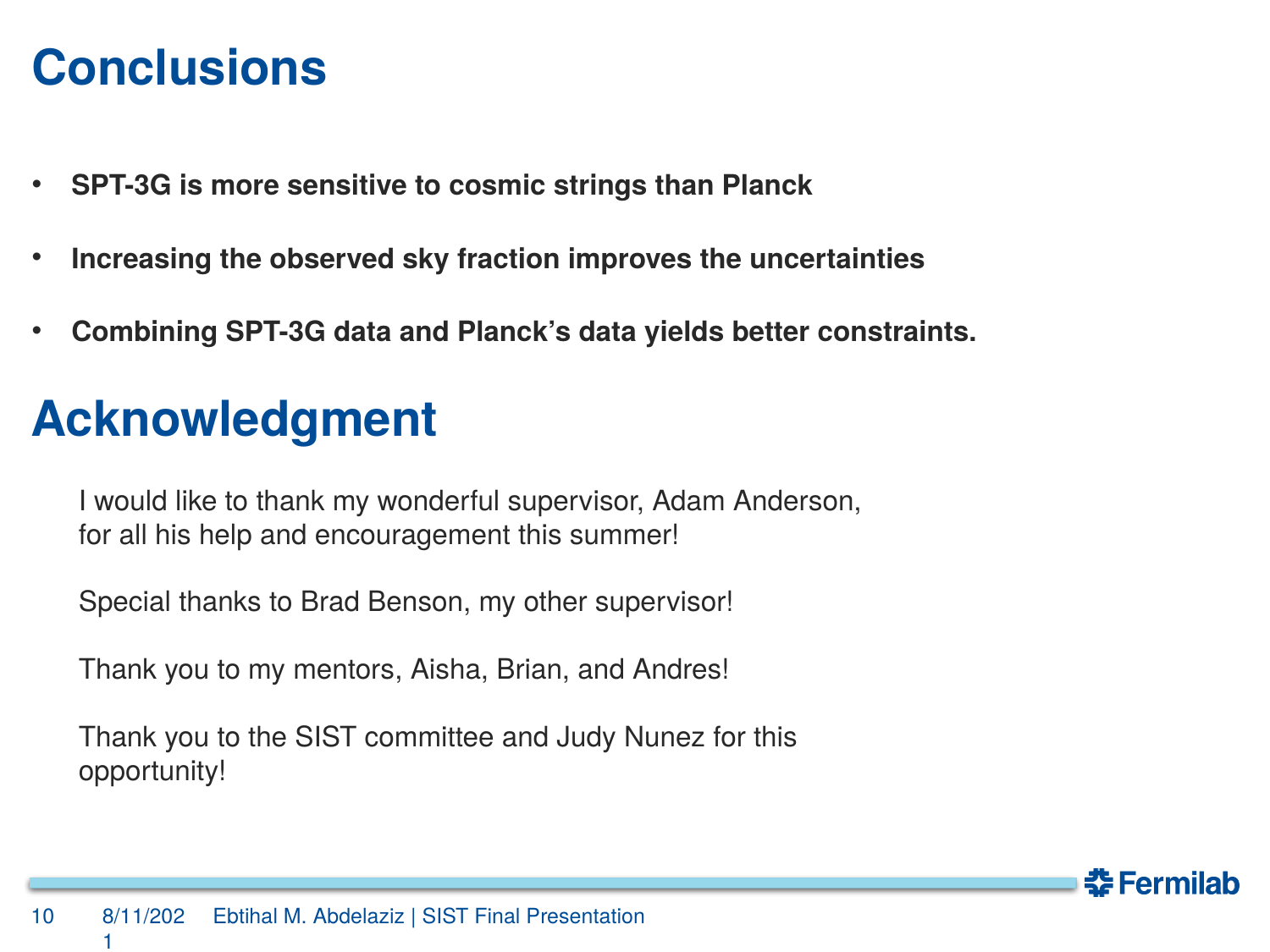

# Conclusions
SPT-3G is more sensitive to cosmic strings than Planck
Increasing the observed sky fraction improves the uncertainties
Combining SPT-3G data and Planck’s data yields better constraints.
Acknowledgment
I would like to thank my wonderful supervisor, Adam Anderson, for all his help and encouragement this summer!

Special thanks to Brad Benson, my other supervisor!

Thank you to my mentors, Aisha, Brian, and Andres!

Thank you to the SIST committee and Judy Nunez for this opportunity!

Ebtihal M. Abdelaziz | SIST Final Presentation
10
8/11/2021